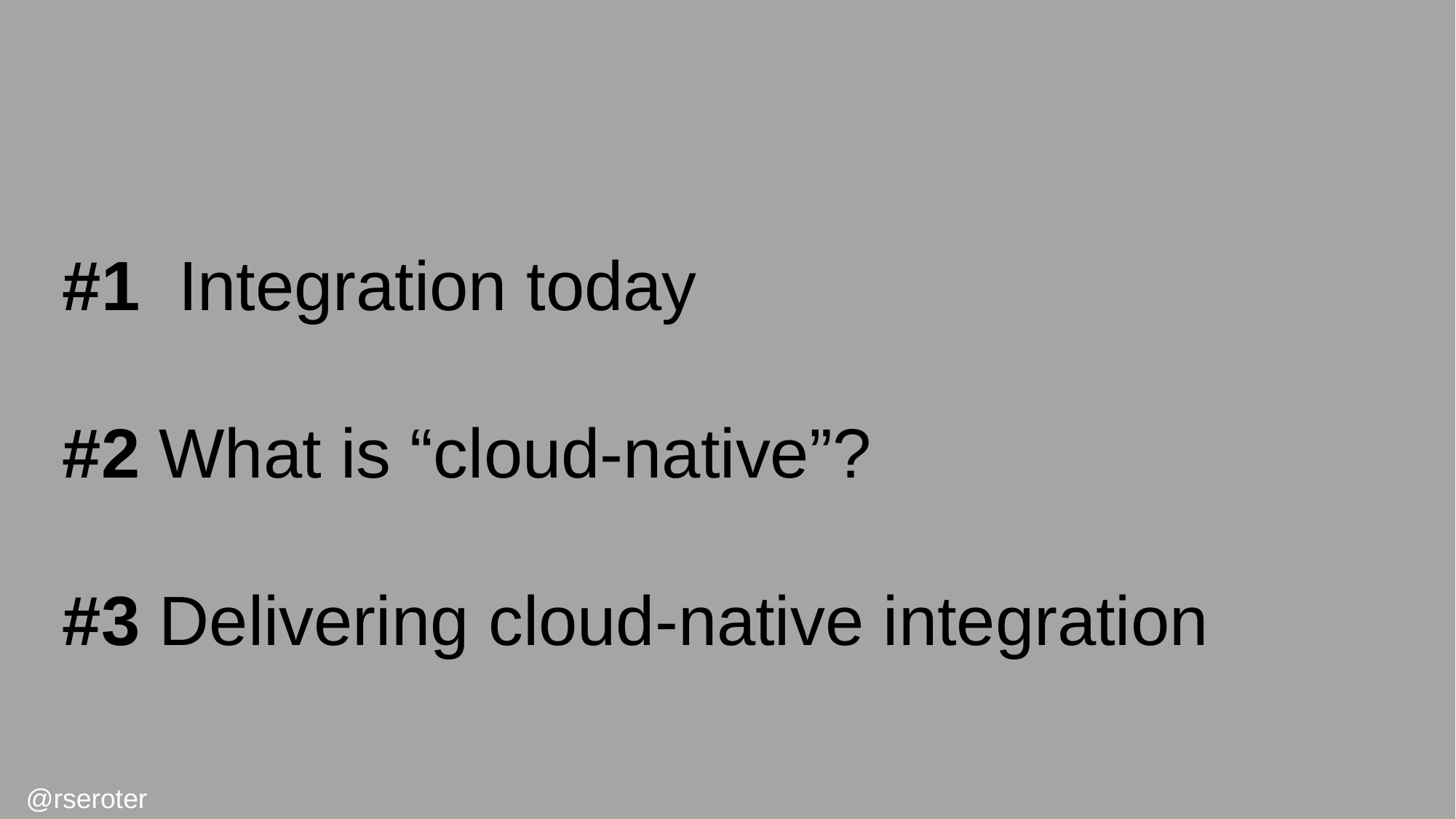

#1  Integration today
#2 What is “cloud-native”?
#3 Delivering cloud-native integration
@rseroter